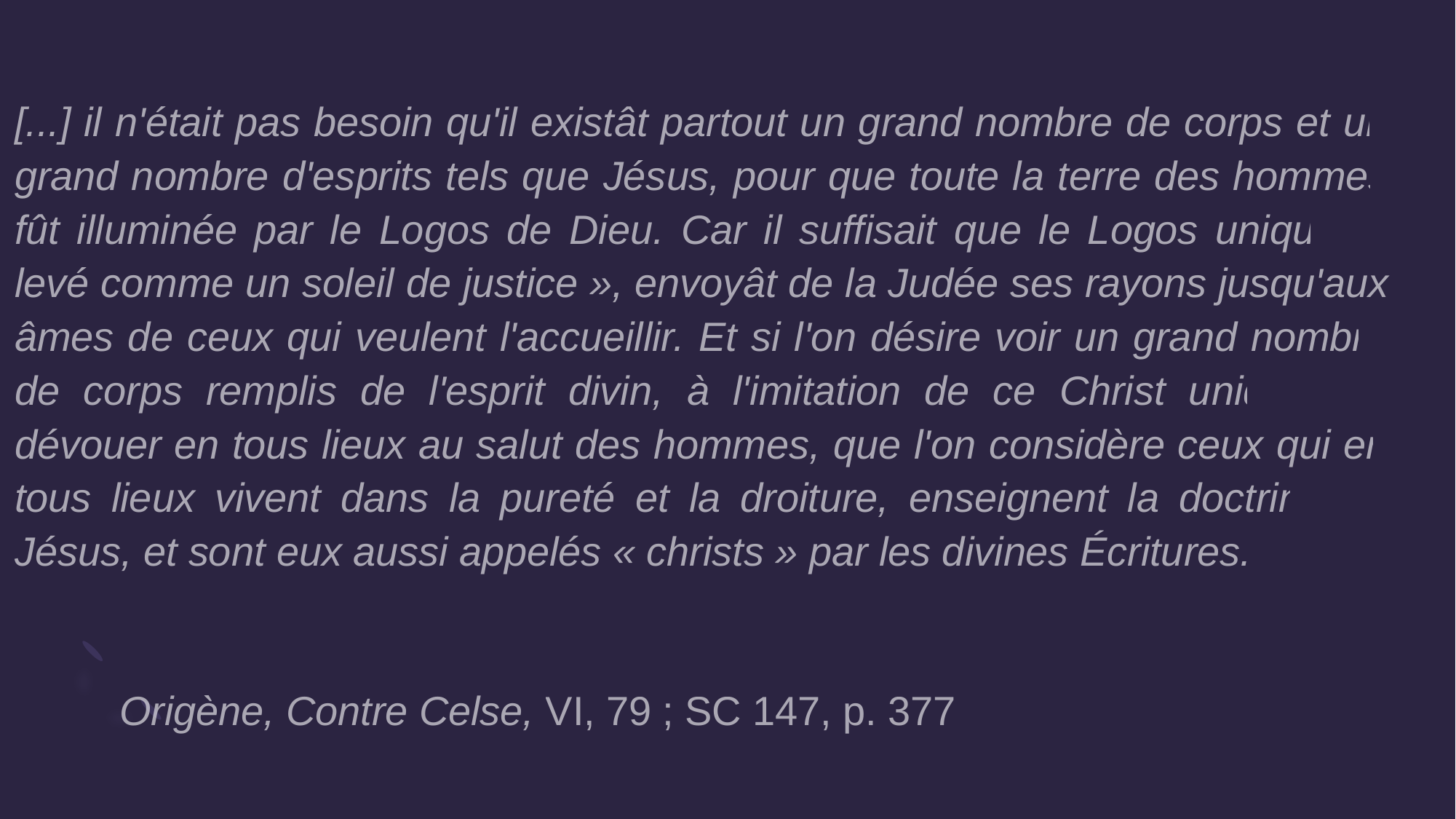

[...] il n'était pas besoin qu'il existât partout un grand nombre de corps et un grand nombre d'esprits tels que Jésus, pour que toute la terre des hommes fût illuminée par le Logos de Dieu. Car il suffisait que le Logos unique, « levé comme un soleil de justice », envoyât de la Judée ses rayons jusqu'aux âmes de ceux qui veulent l'accueillir. Et si l'on désire voir un grand nombre de corps remplis de l'esprit divin, à l'imitation de ce Christ unique, se dévouer en tous lieux au salut des hommes, que l'on considère ceux qui en tous lieux vivent dans la pureté et la droiture, enseignent la doctrine de Jésus, et sont eux aussi appelés « christs » par les divines Écritures.

    			Origène, Contre Celse, VI, 79 ; SC 147, p. 377